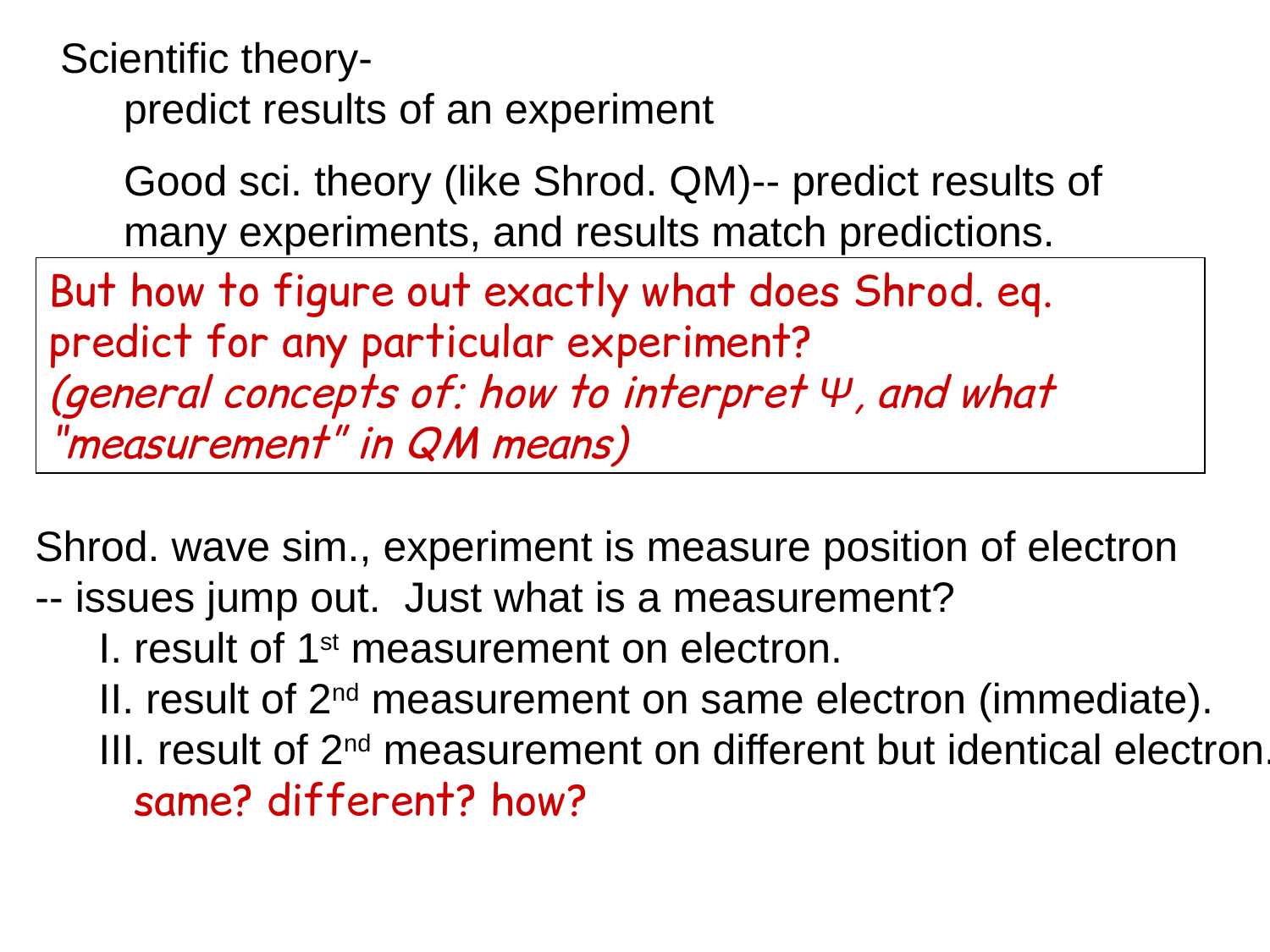

Scientific theory-
predict results of an experiment

Good sci. theory (like Shrod. QM)-- predict results of many experiments, and results match predictions.
But how to figure out exactly what does Shrod. eq. predict for any particular experiment?
(general concepts of: how to interpret Ψ, and what “measurement” in QM means)
Shrod. wave sim., experiment is measure position of electron
-- issues jump out.  Just what is a measurement?
I. result of 1st measurement on electron.
II. result of 2nd measurement on same electron (immediate).
III. result of 2nd measurement on different but identical electron.
   same? different? how?